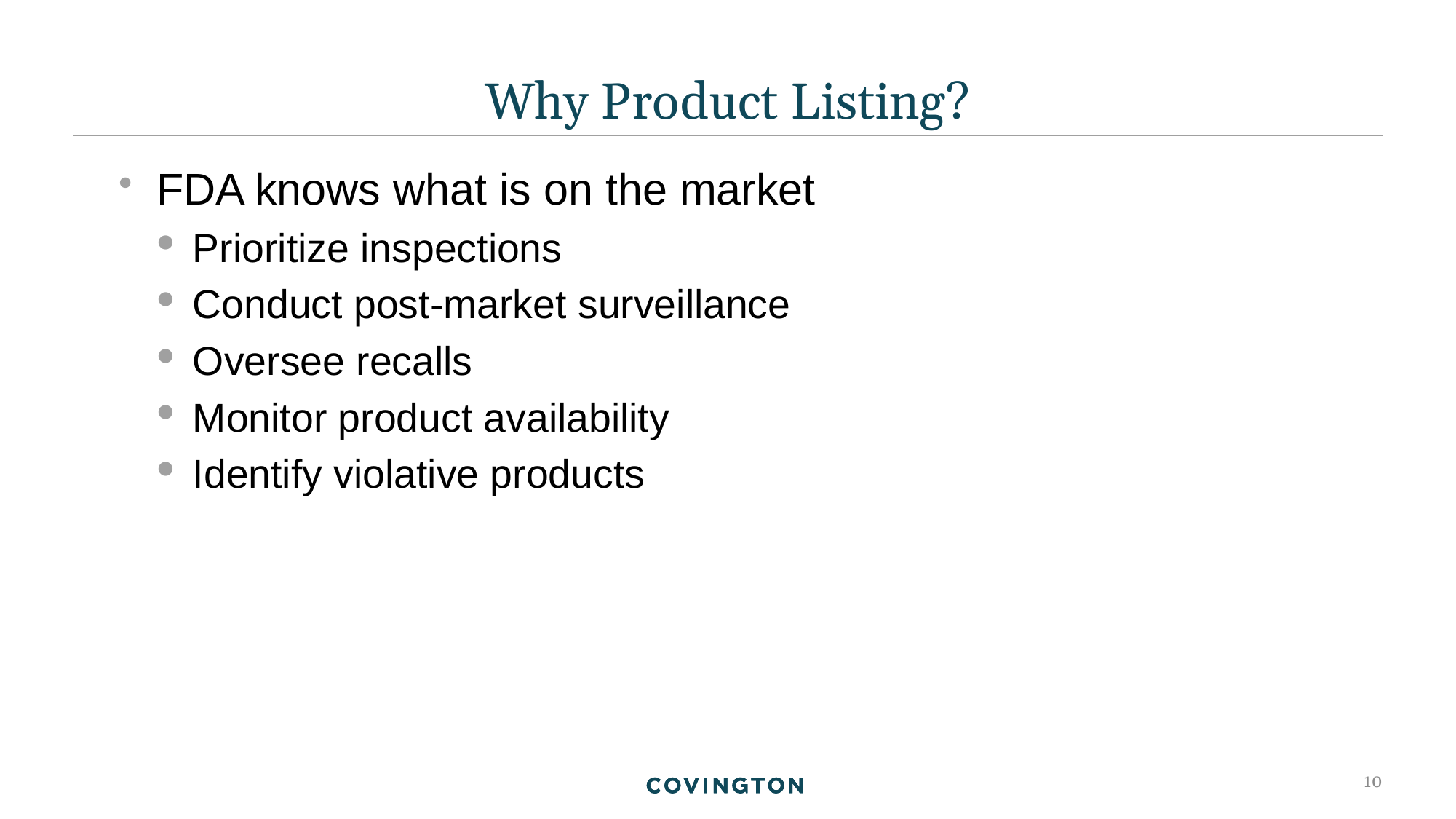

# Why Product Listing?
FDA knows what is on the market
Prioritize inspections
Conduct post-market surveillance
Oversee recalls
Monitor product availability
Identify violative products
10